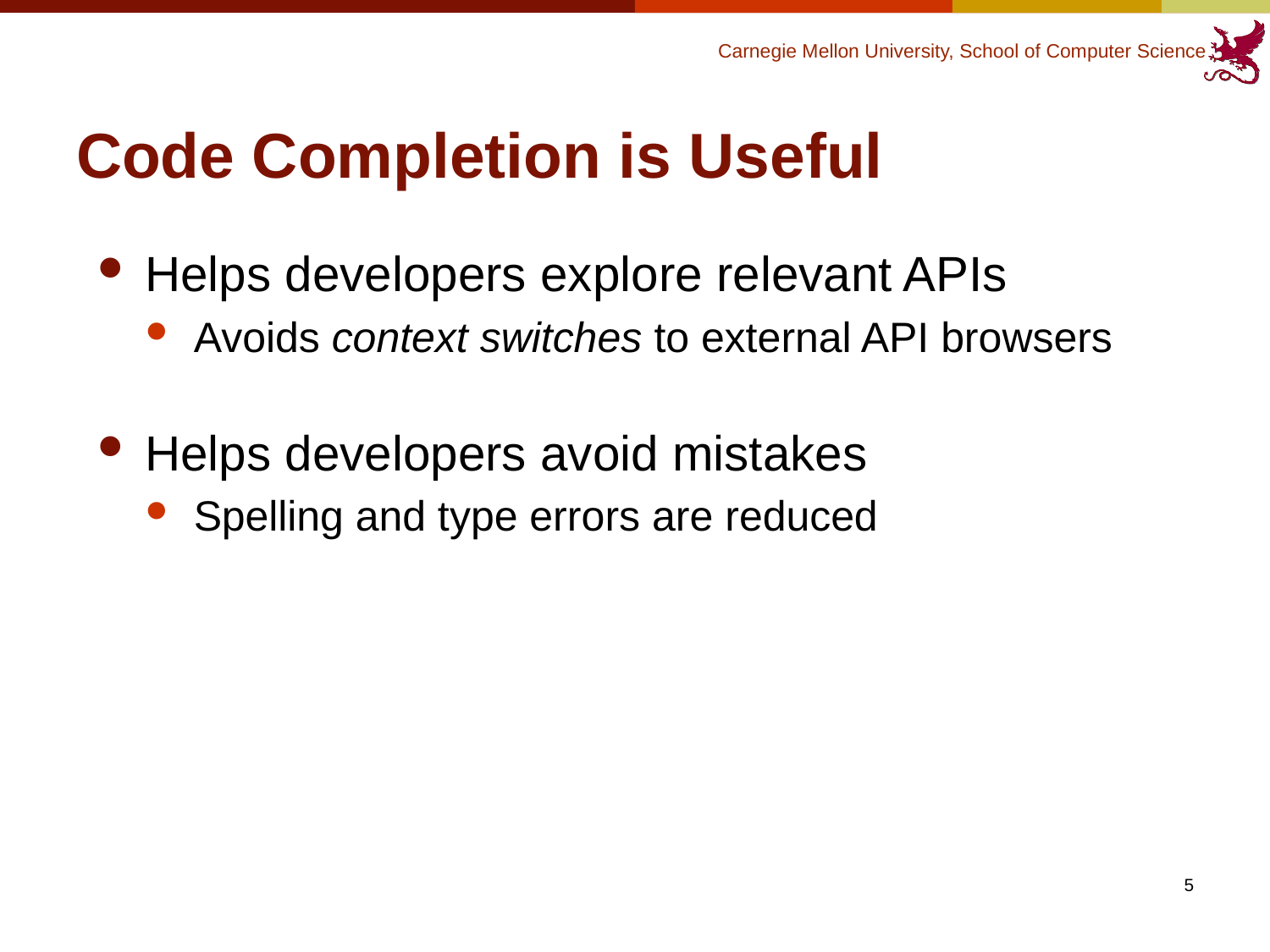

# Code Completion is Useful
Helps developers explore relevant APIs
Avoids context switches to external API browsers
Helps developers avoid mistakes
Spelling and type errors are reduced
5